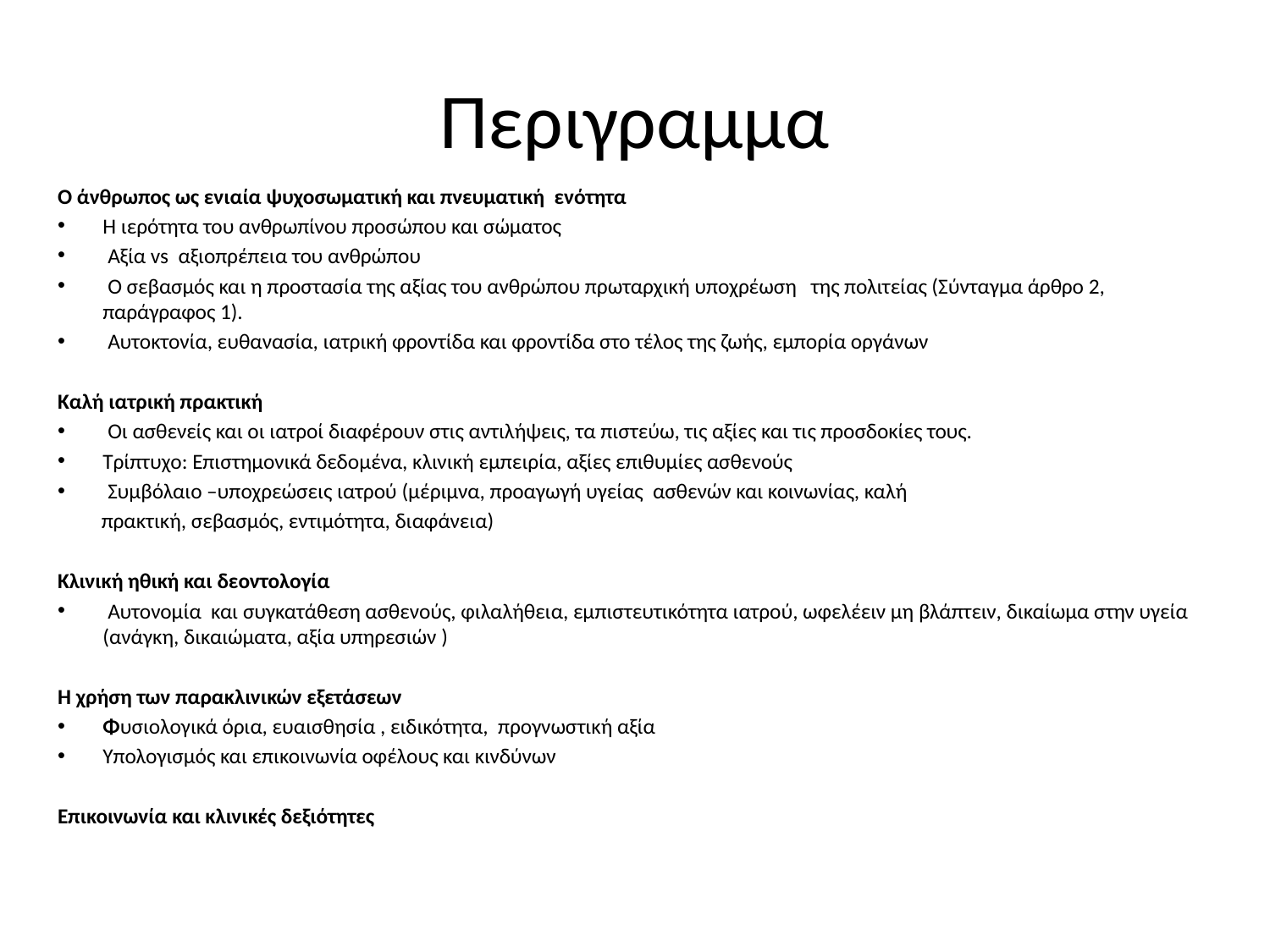

# Περιγραμμα
Ο άνθρωπος ως ενιαία ψυχοσωματική και πνευματική  ενότητα
Η ιερότητα του ανθρωπίνου προσώπου και σώματος
 Αξία vs  αξιοπρέπεια του ανθρώπου
 Ο σεβασμός και η προστασία της αξίας του ανθρώπου πρωταρχική υποχρέωση   της πολιτείας (Σύνταγμα άρθρο 2, παράγραφος 1).
 Αυτοκτονία, ευθανασία, ιατρική φροντίδα και φροντίδα στο τέλος της ζωής, εμπορία οργάνων

Καλή ιατρική πρακτική
 Οι ασθενείς και οι ιατροί διαφέρουν στις αντιλήψεις, τα πιστεύω, τις αξίες και τις προσδοκίες τους.
Τρίπτυχο: Επιστημονικά δεδομένα, κλινική εμπειρία, αξίες επιθυμίες ασθενούς
 Συμβόλαιο –υποχρεώσεις ιατρού (μέριμνα, προαγωγή υγείας  ασθενών και κοινωνίας, καλή
         πρακτική, σεβασμός, εντιμότητα, διαφάνεια)

Κλινική ηθική και δεοντολογία
 Αυτονομία  και συγκατάθεση ασθενούς, φιλαλήθεια, εμπιστευτικότητα ιατρού, ωφελέειν μη βλάπτειν, δικαίωμα στην υγεία (ανάγκη, δικαιώματα, αξία υπηρεσιών )

Η χρήση των παρακλινικών εξετάσεων
Φυσιολογικά όρια, ευαισθησία , ειδικότητα,  προγνωστική αξία
Υπολογισμός και επικοινωνία οφέλους και κινδύνων

Επικοινωνία και κλινικές δεξιότητες